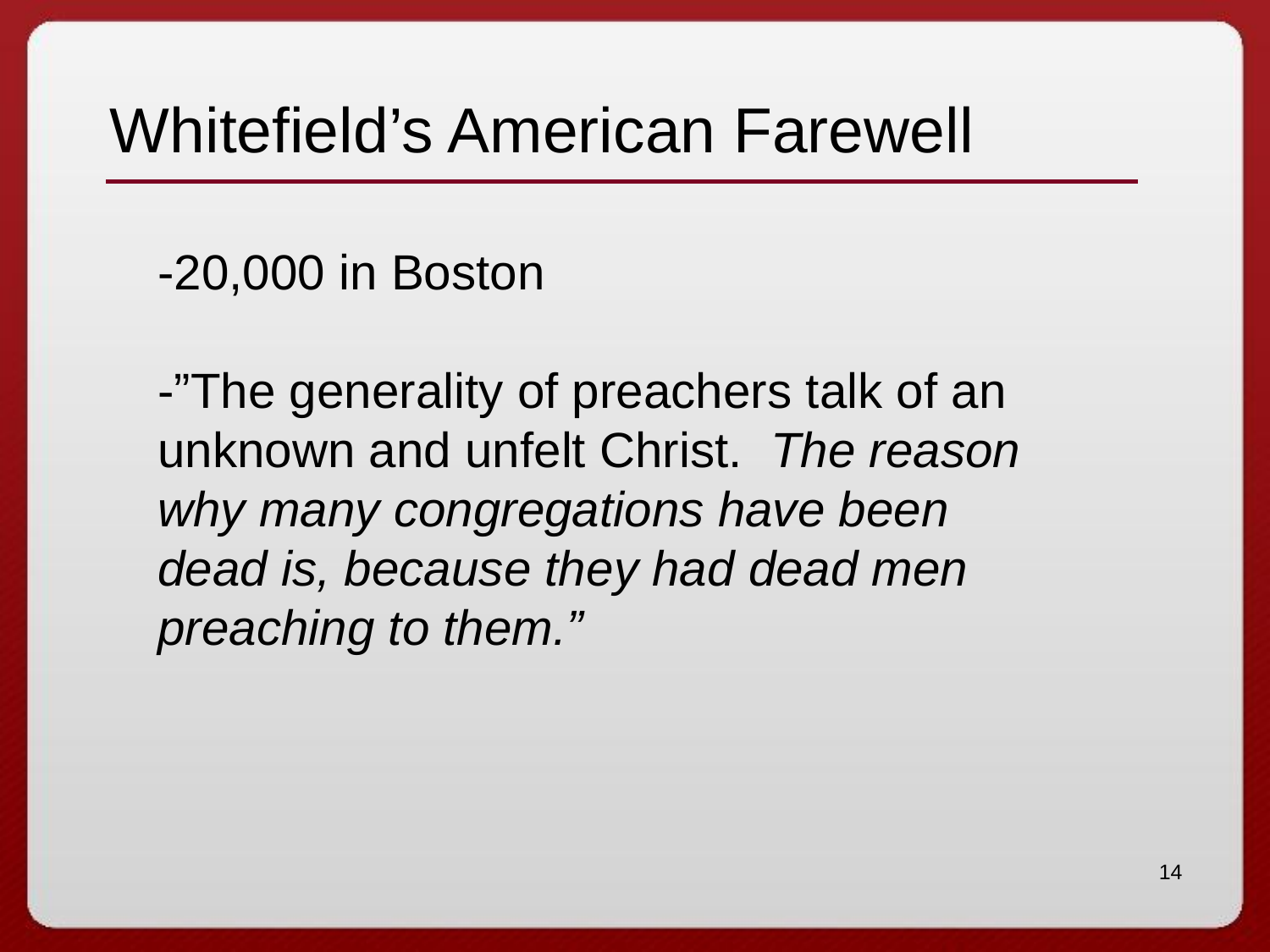

# Whitefield’s American Farewell
-20,000 in Boston

-”The generality of preachers talk of an unknown and unfelt Christ.  The reason why many congregations have been dead is, because they had dead men preaching to them.”